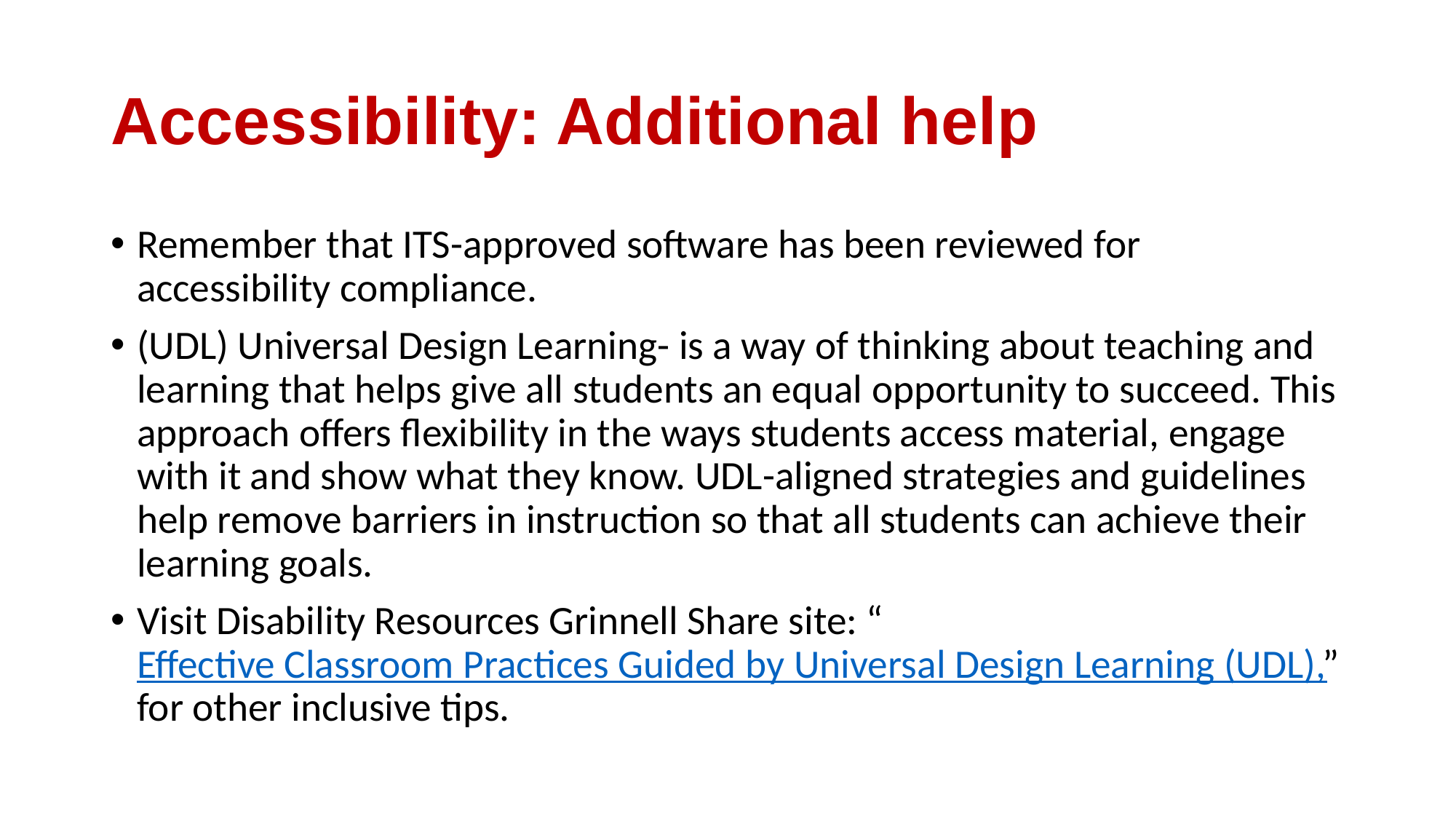

# Accessibility: Additional help
Remember that ITS-approved software has been reviewed for accessibility compliance.
(UDL) Universal Design Learning- is a way of thinking about teaching and learning that helps give all students an equal opportunity to succeed. This approach offers flexibility in the ways students access material, engage with it and show what they know. UDL-aligned strategies and guidelines help remove barriers in instruction so that all students can achieve their learning goals.
Visit Disability Resources Grinnell Share site: “Effective Classroom Practices Guided by Universal Design Learning (UDL),” for other inclusive tips.